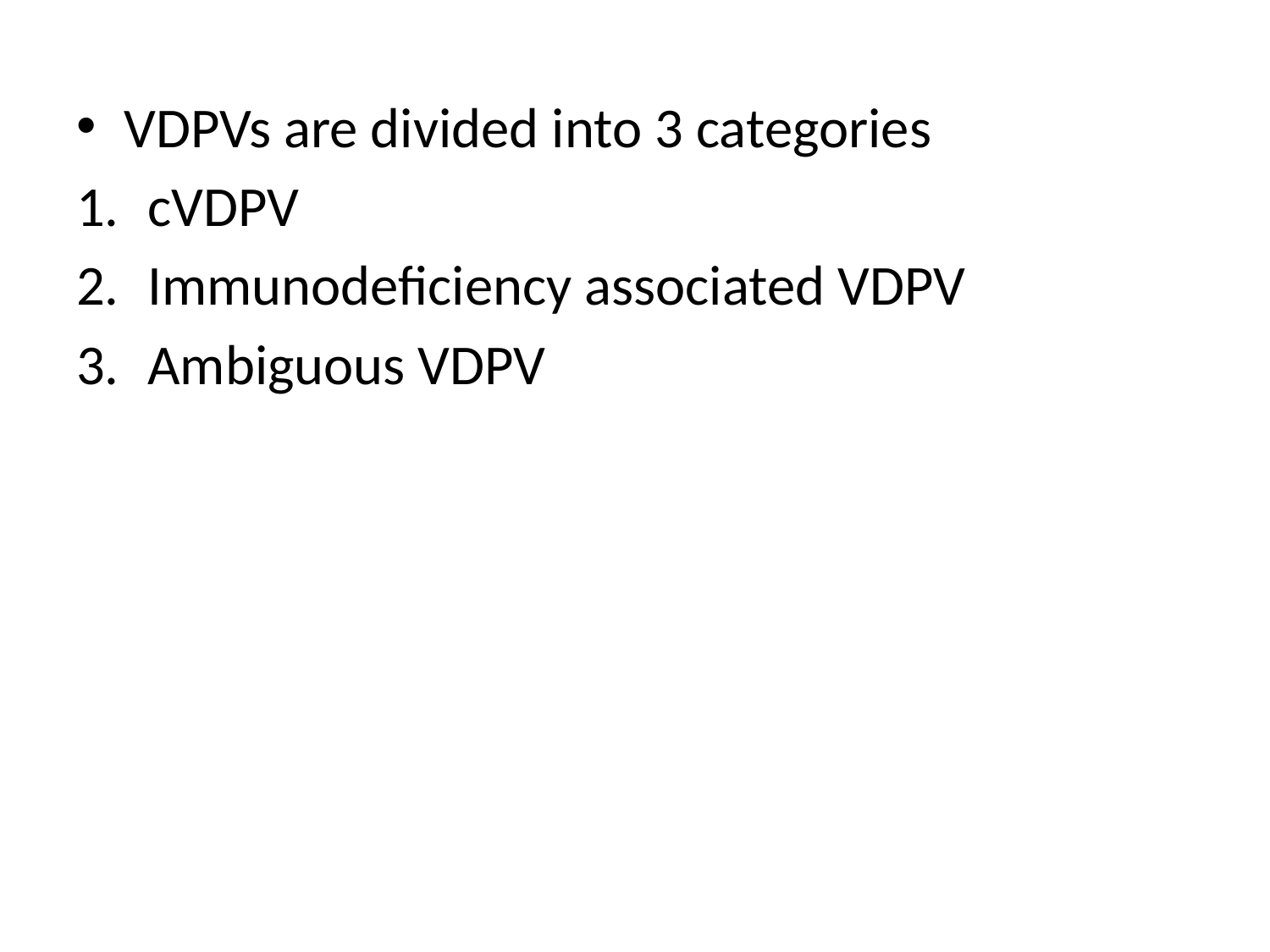

#
VDPVs are divided into 3 categories
cVDPV
Immunodeficiency associated VDPV
Ambiguous VDPV